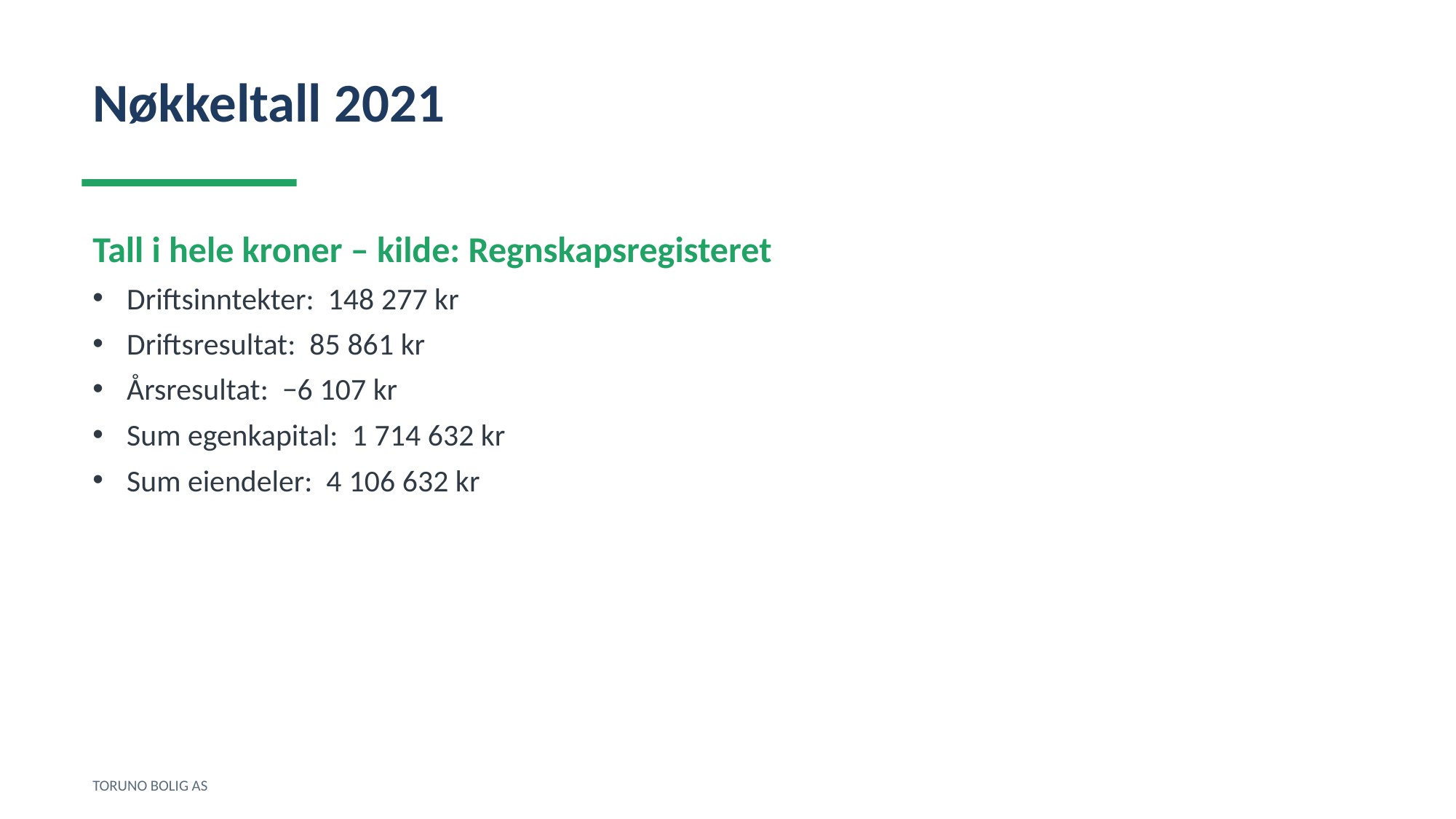

Nøkkeltall 2021

Tall i hele kroner – kilde: Regnskapsregisteret
Driftsinntekter:  148 277 kr
Driftsresultat:  85 861 kr
Årsresultat:  −6 107 kr
Sum egenkapital:  1 714 632 kr
Sum eiendeler:  4 106 632 kr
TORUNO BOLIG AS